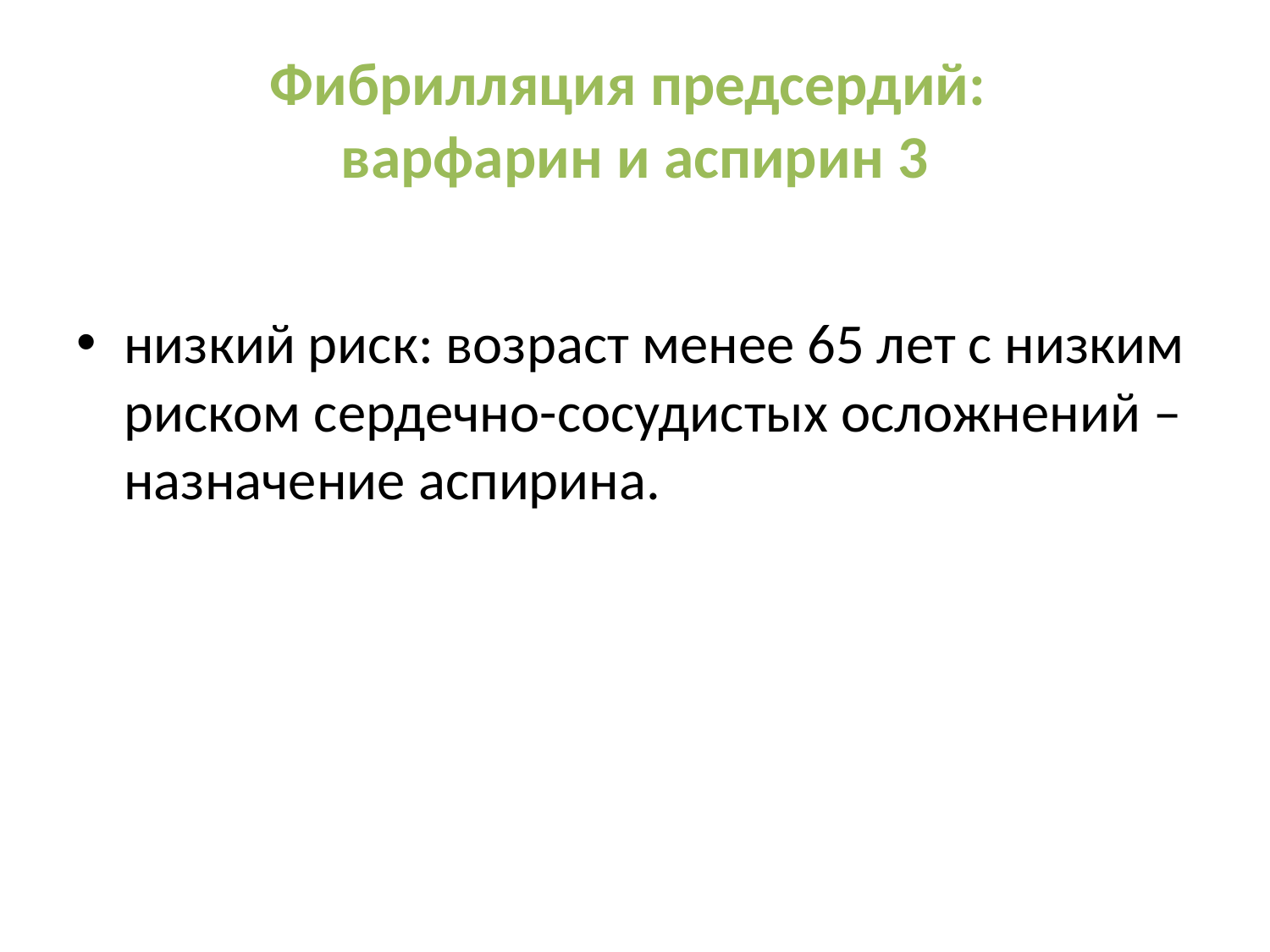

# Фибрилляция предсердий: варфарин и аспирин 3

низкий риск: возраст менее 65 лет с низким риском сердечно-сосудистых осложнений – назначение аспирина.